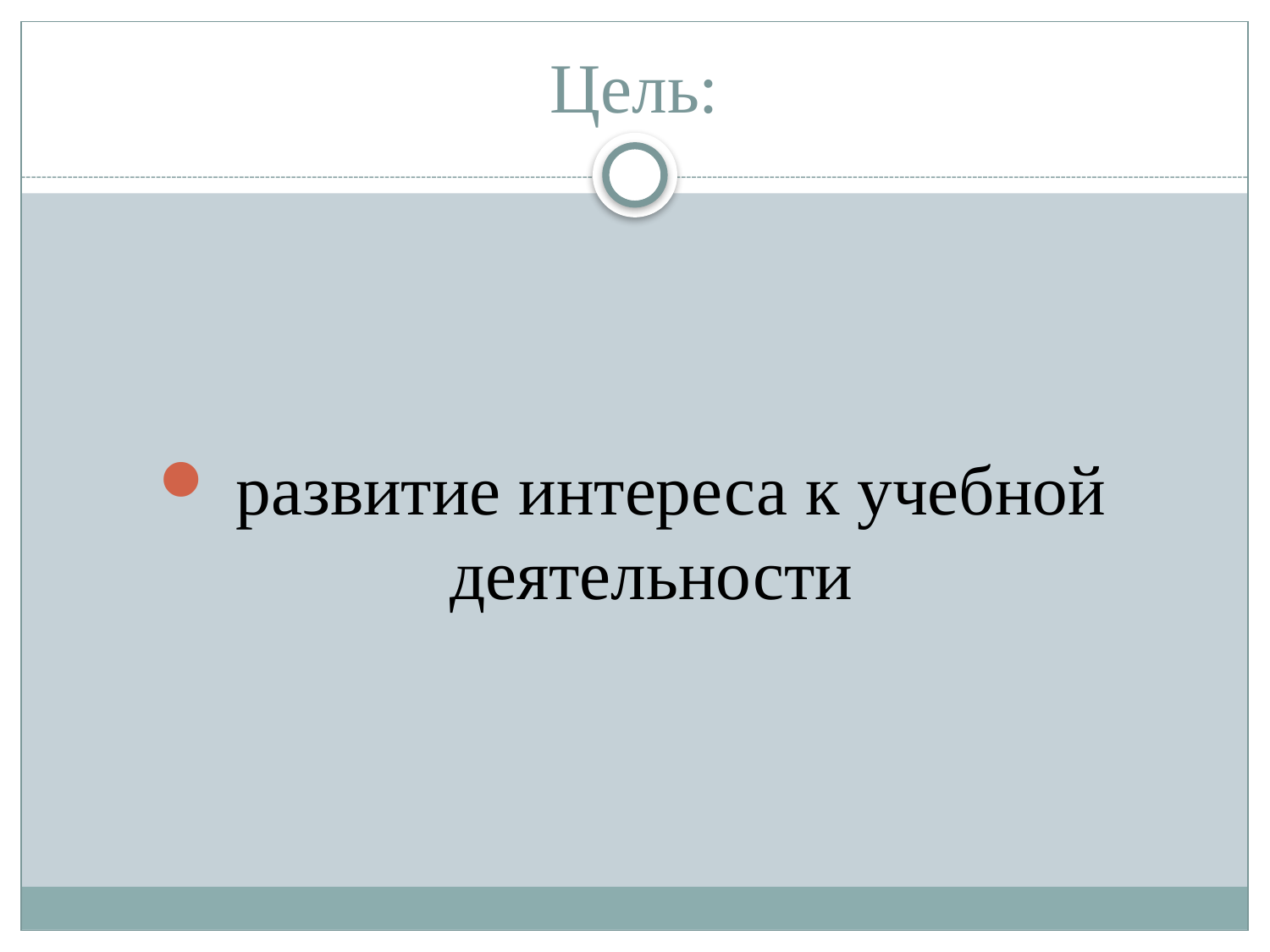

# Цель:
 развитие интереса к учебной деятельности